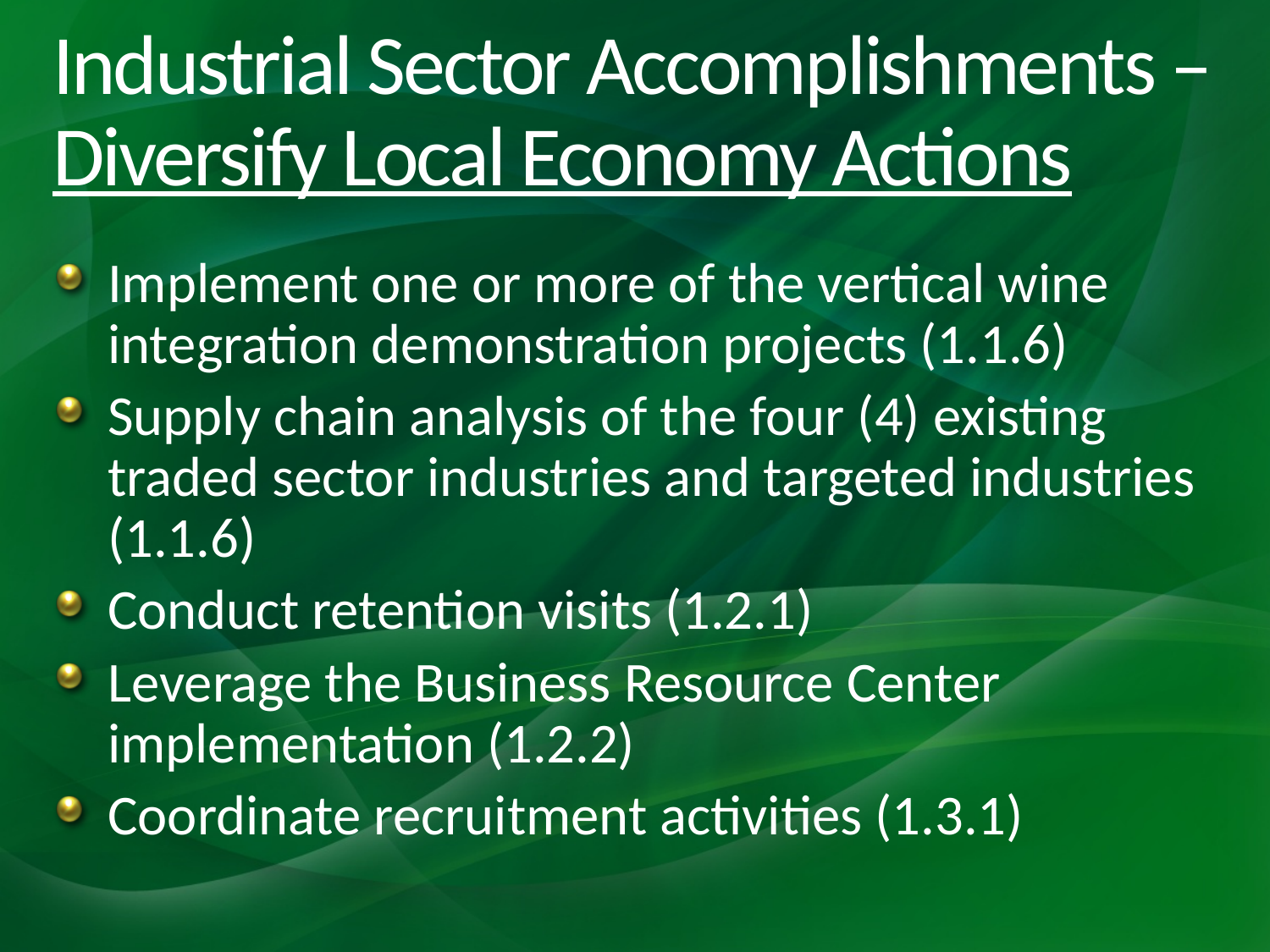

# Industrial Sector Accomplishments – Diversify Local Economy Actions
Implement one or more of the vertical wine integration demonstration projects (1.1.6)
Supply chain analysis of the four (4) existing traded sector industries and targeted industries (1.1.6)
Conduct retention visits (1.2.1)
Leverage the Business Resource Center implementation (1.2.2)
Coordinate recruitment activities (1.3.1)